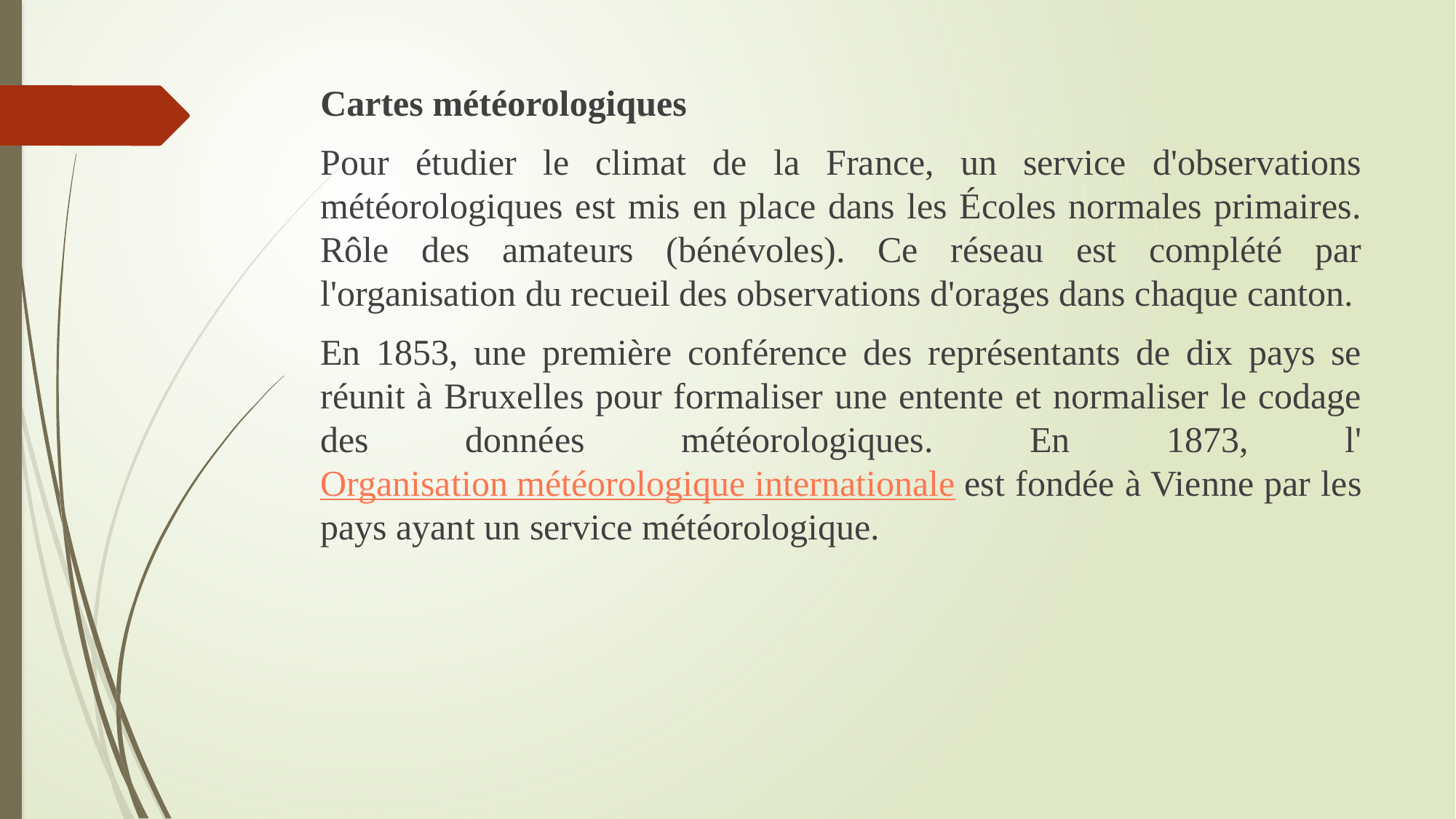

Cartes météorologiques
Pour étudier le climat de la France, un service d'observations météorologiques est mis en place dans les Écoles normales primaires. Rôle des amateurs (bénévoles). Ce réseau est complété par l'organisation du recueil des observations d'orages dans chaque canton.
En 1853, une première conférence des représentants de dix pays se réunit à Bruxelles pour formaliser une entente et normaliser le codage des données météorologiques. En 1873, l'Organisation météorologique internationale est fondée à Vienne par les pays ayant un service météorologique.

#